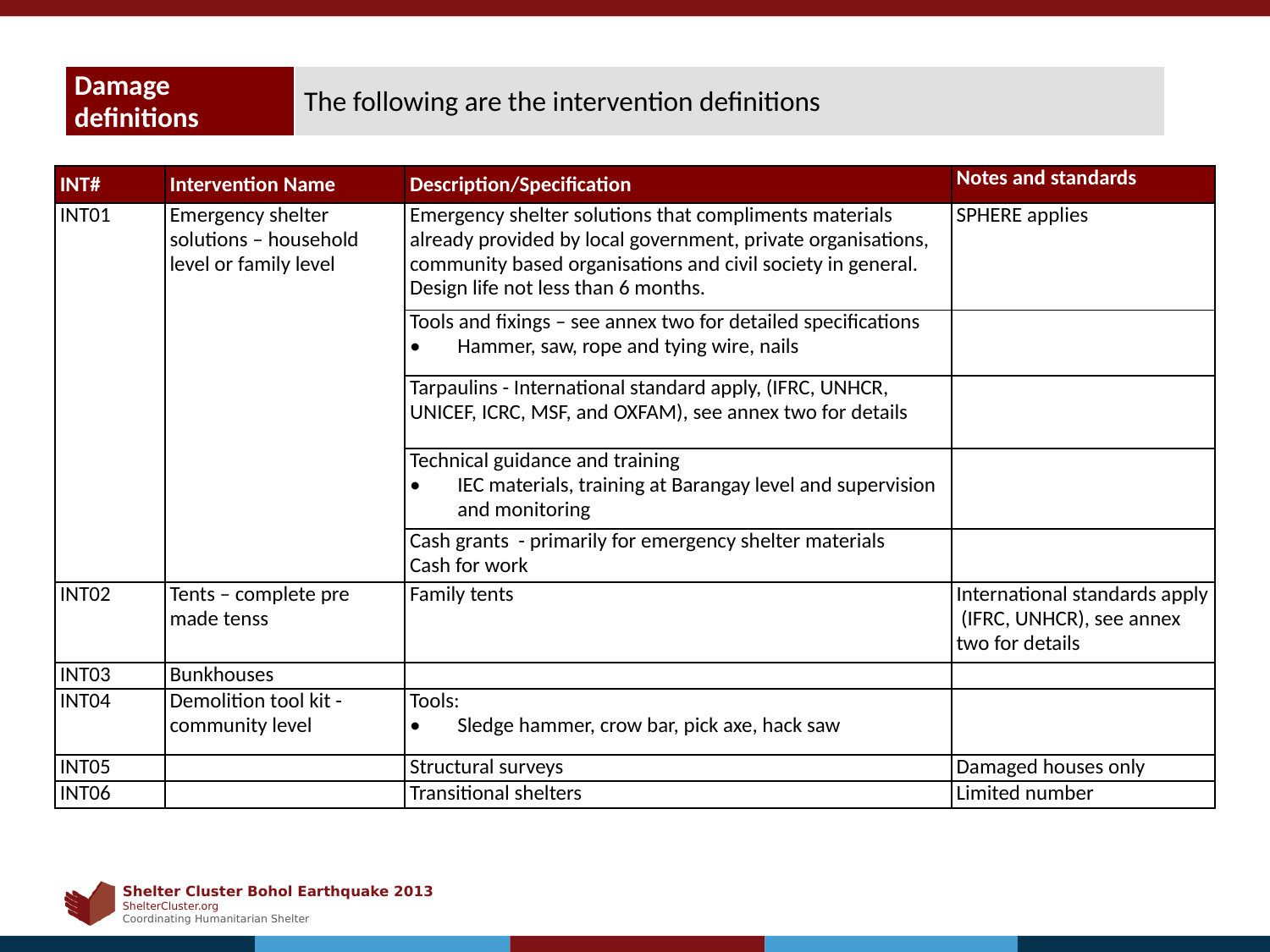

| Damage definitions | The following are the intervention definitions |
| --- | --- |
| INT# | Intervention Name | Description/Specification | Notes and standards |
| --- | --- | --- | --- |
| INT01 | Emergency shelter solutions – household level or family level | Emergency shelter solutions that compliments materials already provided by local government, private organisations, community based organisations and civil society in general. Design life not less than 6 months. | SPHERE applies |
|  |  | Tools and fixings – see annex two for detailed specifications Hammer, saw, rope and tying wire, nails |  |
|  |  | Tarpaulins - International standard apply, (IFRC, UNHCR, UNICEF, ICRC, MSF, and OXFAM), see annex two for details |  |
|  |  | Technical guidance and training IEC materials, training at Barangay level and supervision and monitoring |  |
|  |  | Cash grants - primarily for emergency shelter materials Cash for work |  |
| INT02 | Tents – complete pre made tenss | Family tents | International standards apply (IFRC, UNHCR), see annex two for details |
| INT03 | Bunkhouses |  |  |
| INT04 | Demolition tool kit - community level | Tools: Sledge hammer, crow bar, pick axe, hack saw |  |
| INT05 |  | Structural surveys | Damaged houses only |
| INT06 |  | Transitional shelters | Limited number |